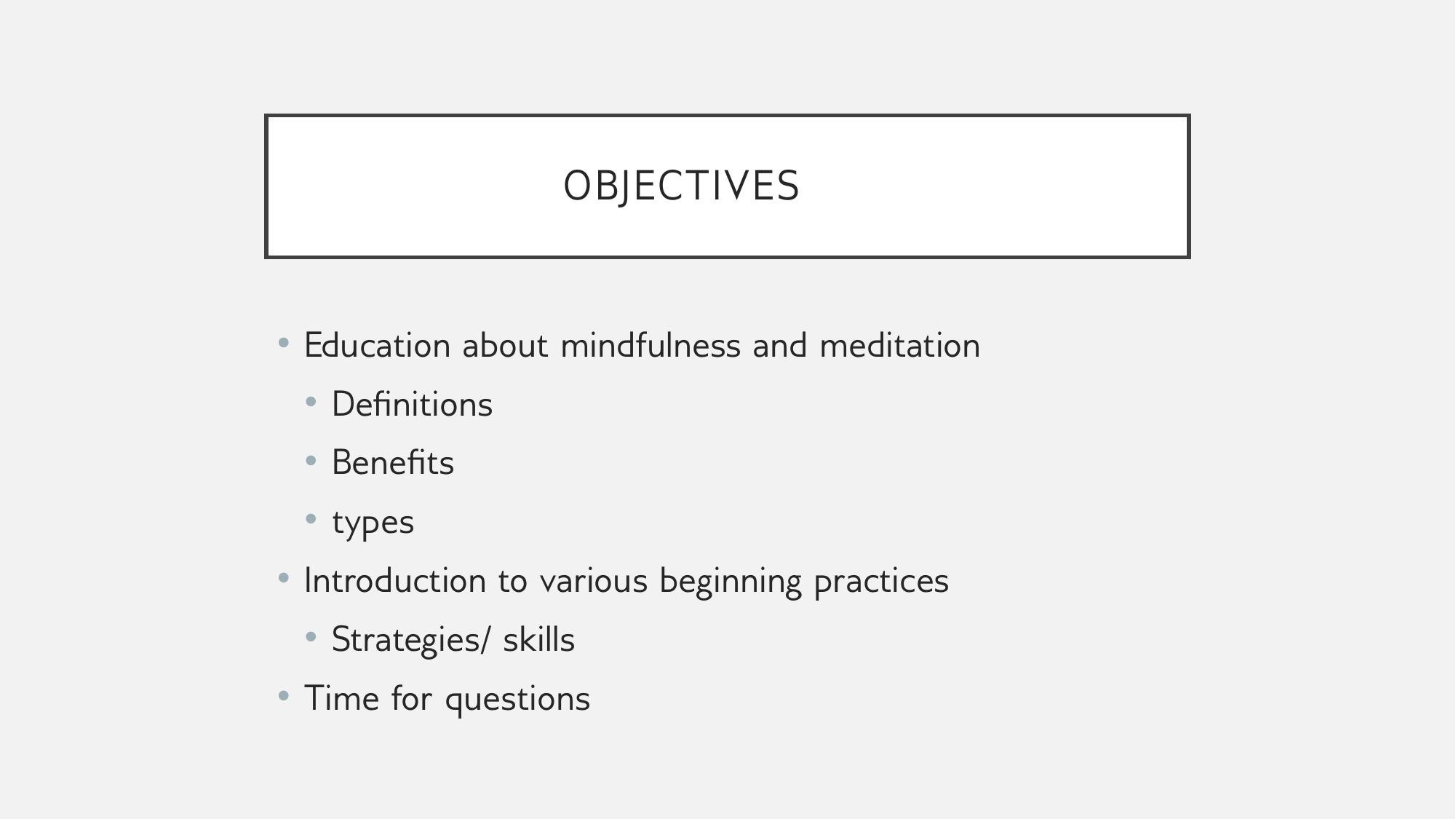

# Objectives
Education about mindfulness and meditation
Definitions
Benefits
types
Introduction to various beginning practices
Strategies/ skills
Time for questions